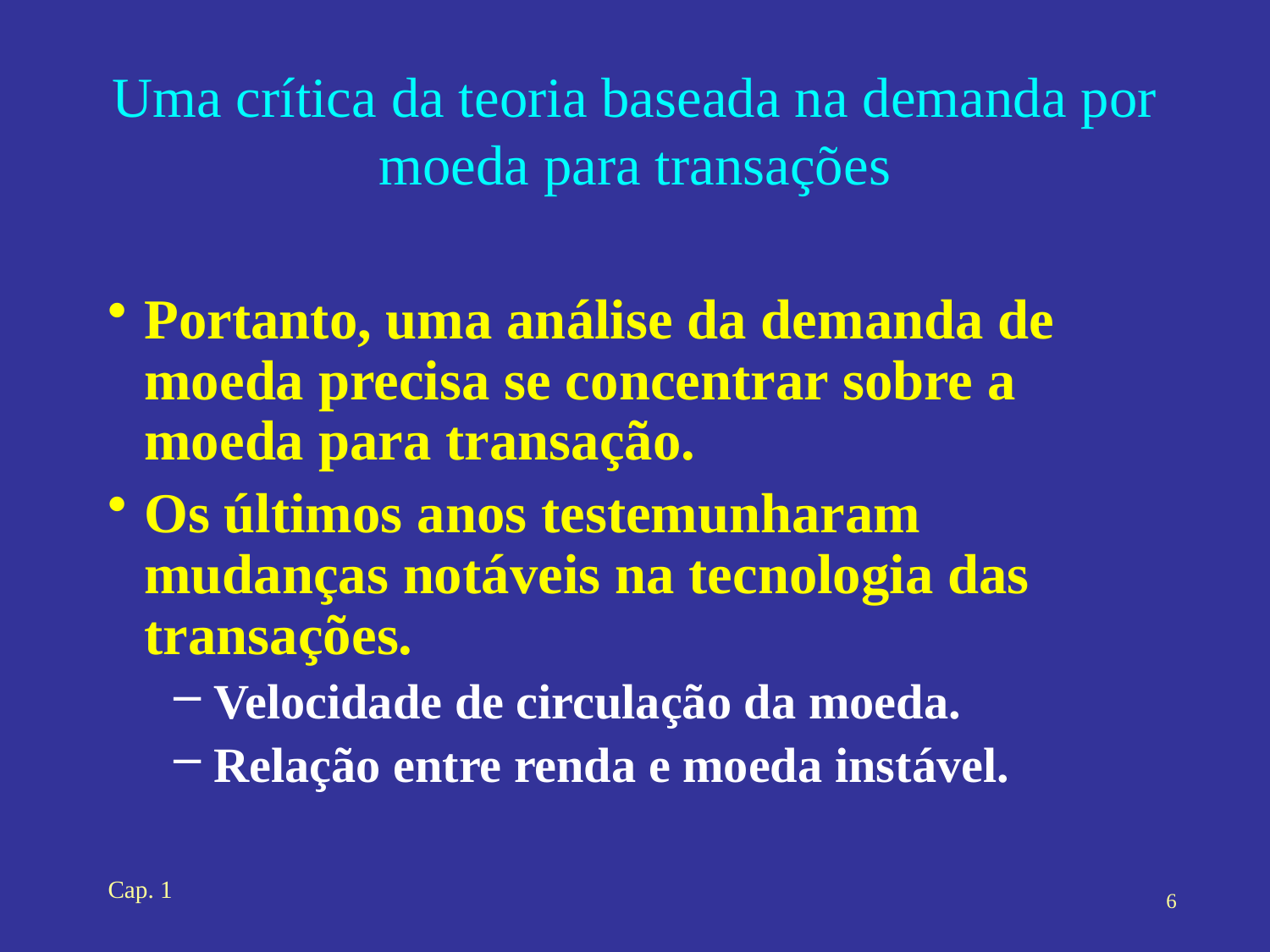

# Uma crítica da teoria baseada na demanda por moeda para transações
Portanto, uma análise da demanda de moeda precisa se concentrar sobre a moeda para transação.
Os últimos anos testemunharam mudanças notáveis na tecnologia das transações.
Velocidade de circulação da moeda.
Relação entre renda e moeda instável.
Cap. 1